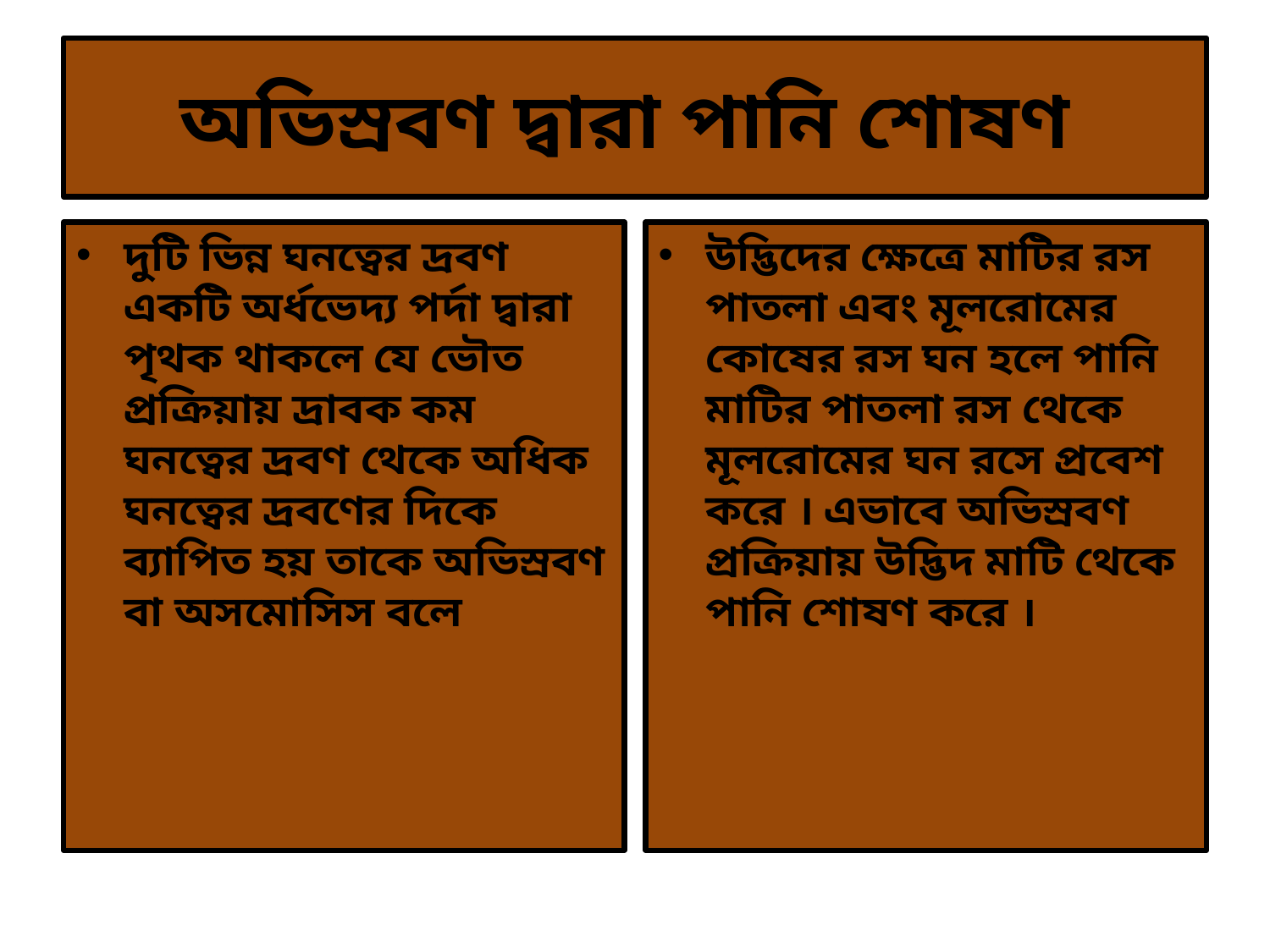

# অভিস্রবণ দ্বারা পানি শোষণ
দুটি ভিন্ন ঘনত্বের দ্রবণ একটি অর্ধভেদ্য পর্দা দ্বারা পৃথক থাকলে যে ভৌত প্রক্রিয়ায় দ্রাবক কম ঘনত্বের দ্রবণ থেকে অধিক ঘনত্বের দ্রবণের দিকে ব্যাপিত হয় তাকে অভিস্রবণ বা অসমোসিস বলে
উদ্ভিদের ক্ষেত্রে মাটির রস পাতলা এবং মূলরোমের কোষের রস ঘন হলে পানি মাটির পাতলা রস থেকে মূলরোমের ঘন রসে প্রবেশ করে । এভাবে অভিস্রবণ প্রক্রিয়ায় উদ্ভিদ মাটি থেকে পানি শোষণ করে ।